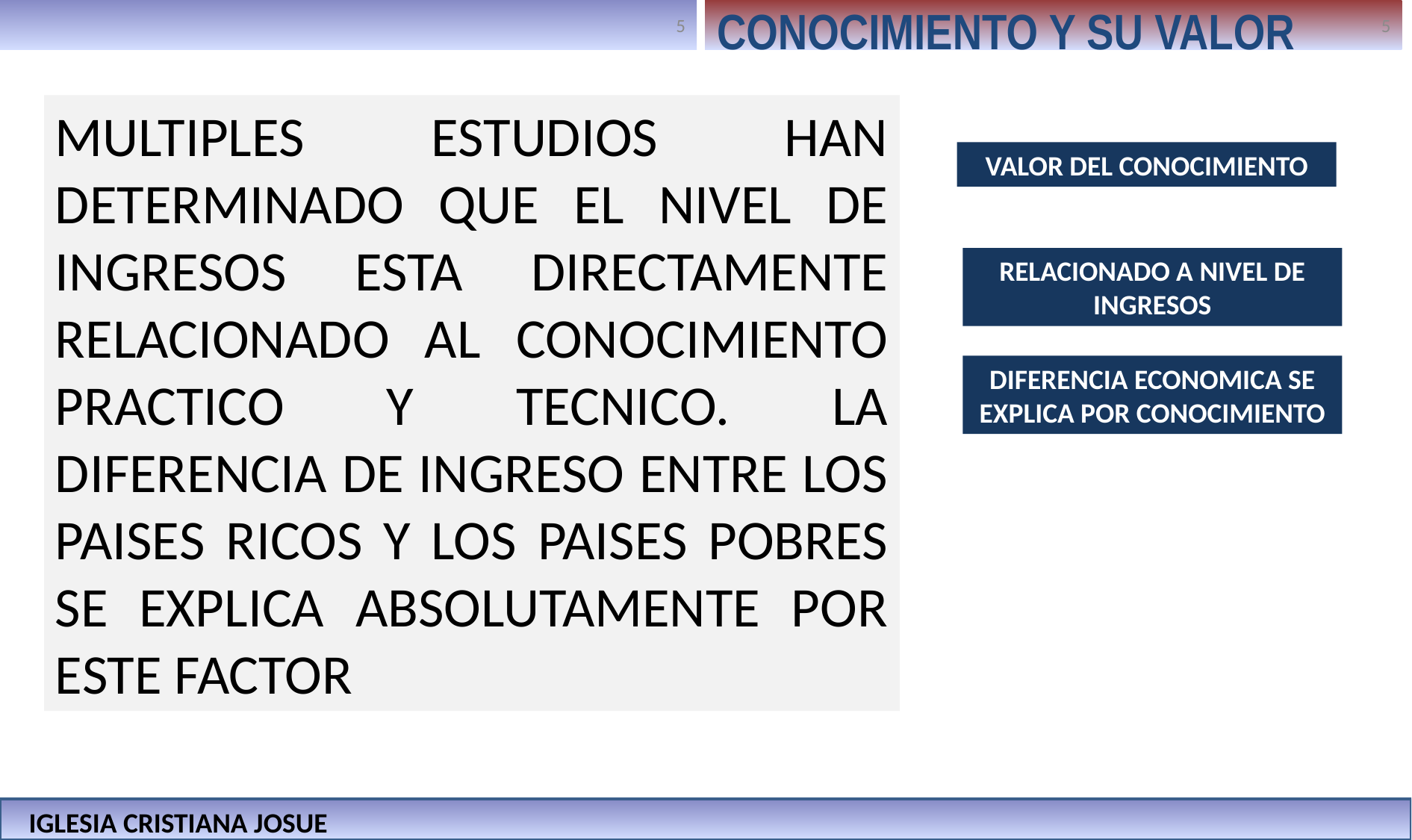

CONOCIMIENTO Y SU VALOR

MULTIPLES ESTUDIOS HAN DETERMINADO QUE EL NIVEL DE INGRESOS ESTA DIRECTAMENTE RELACIONADO AL CONOCIMIENTO PRACTICO Y TECNICO. LA DIFERENCIA DE INGRESO ENTRE LOS PAISES RICOS Y LOS PAISES POBRES SE EXPLICA ABSOLUTAMENTE POR ESTE FACTOR
VALOR DEL CONOCIMIENTO
RELACIONADO A NIVEL DE INGRESOS
DIFERENCIA ECONOMICA SE EXPLICA POR CONOCIMIENTO

IGLESIA CRISTIANA JOSUE